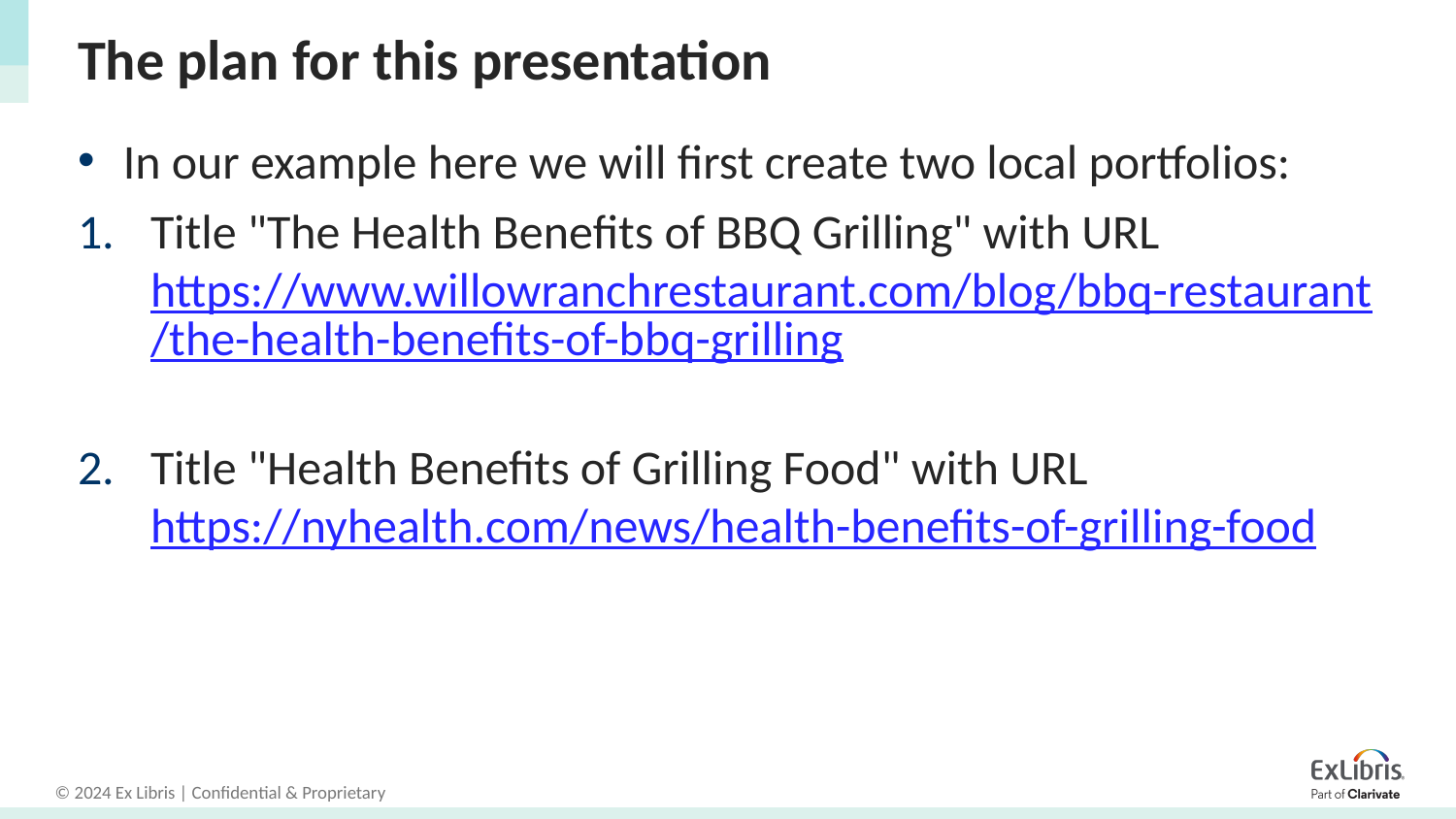

# The plan for this presentation
In our example here we will first create two local portfolios:
Title "The Health Benefits of BBQ Grilling" with URL https://www.willowranchrestaurant.com/blog/bbq-restaurant/the-health-benefits-of-bbq-grilling
Title "Health Benefits of Grilling Food" with URL https://nyhealth.com/news/health-benefits-of-grilling-food